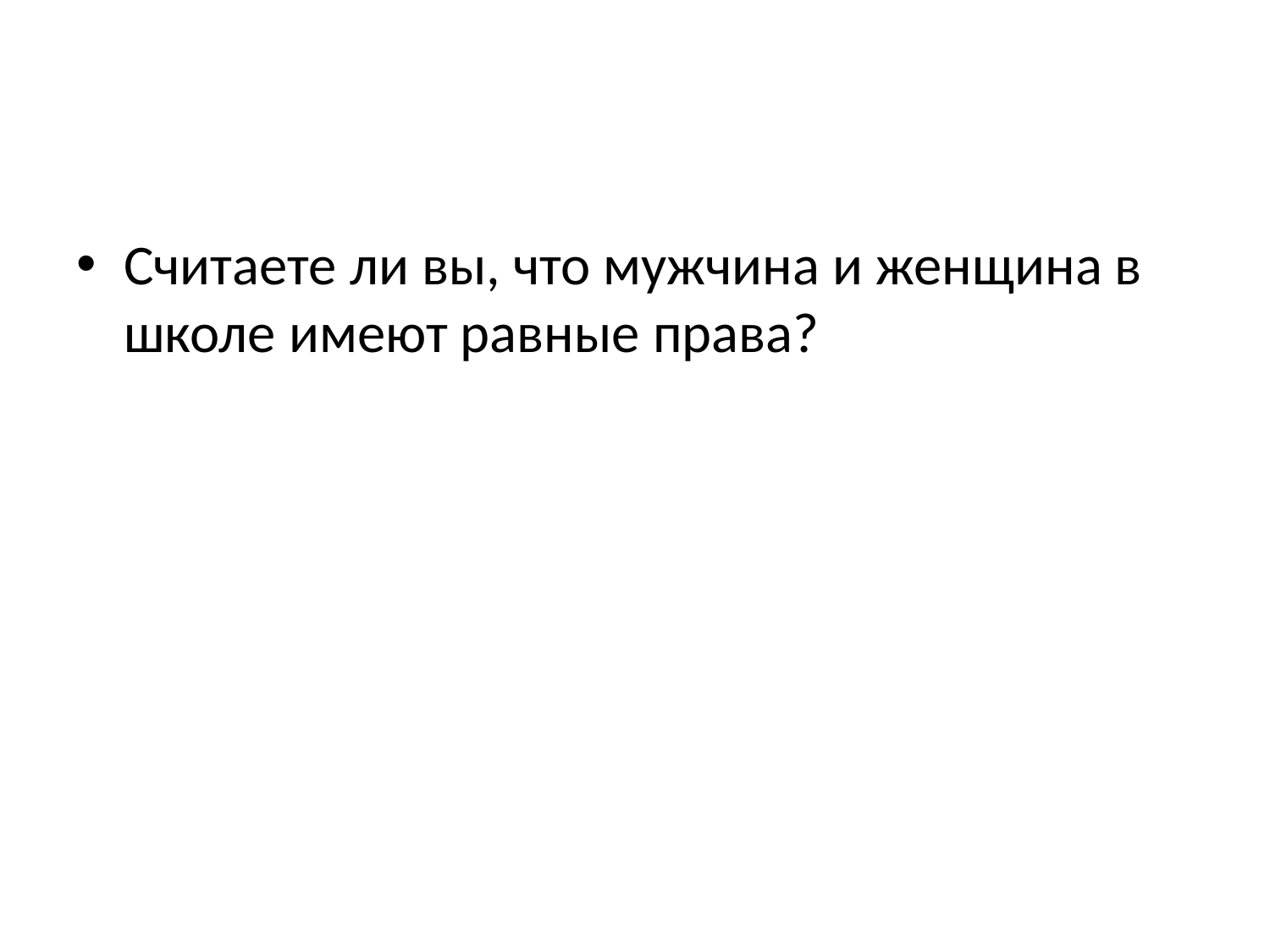

#
Считаете ли вы, что мужчина и женщина в школе имеют равные права?